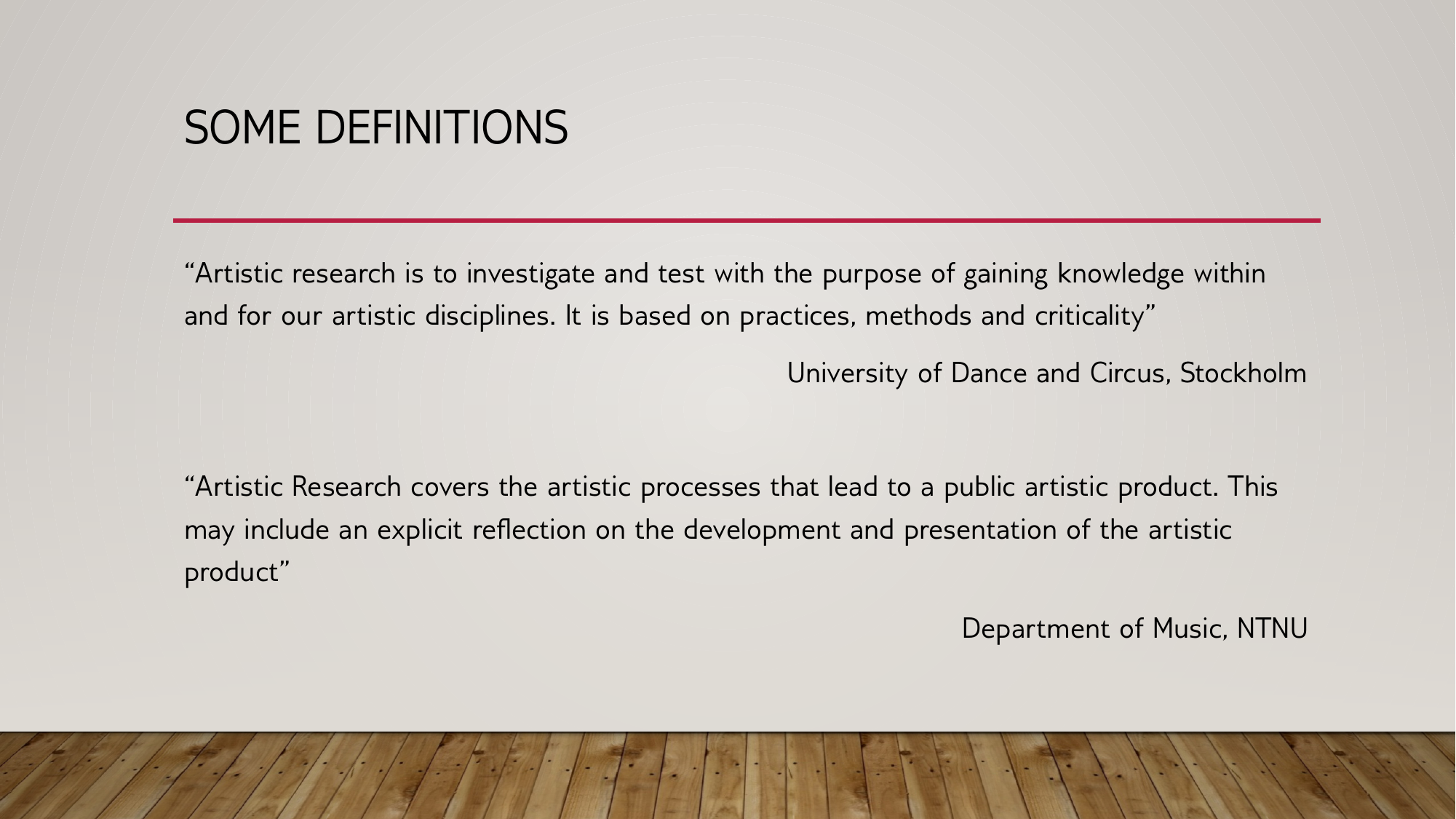

# Some definitions
“Artistic research is to investigate and test with the purpose of gaining knowledge within and for our artistic disciplines. It is based on practices, methods and criticality”
University of Dance and Circus, Stockholm

“Artistic Research covers the artistic processes that lead to a public artistic product. This may include an explicit reflection on the development and presentation of the artistic product”
Department of Music, NTNU